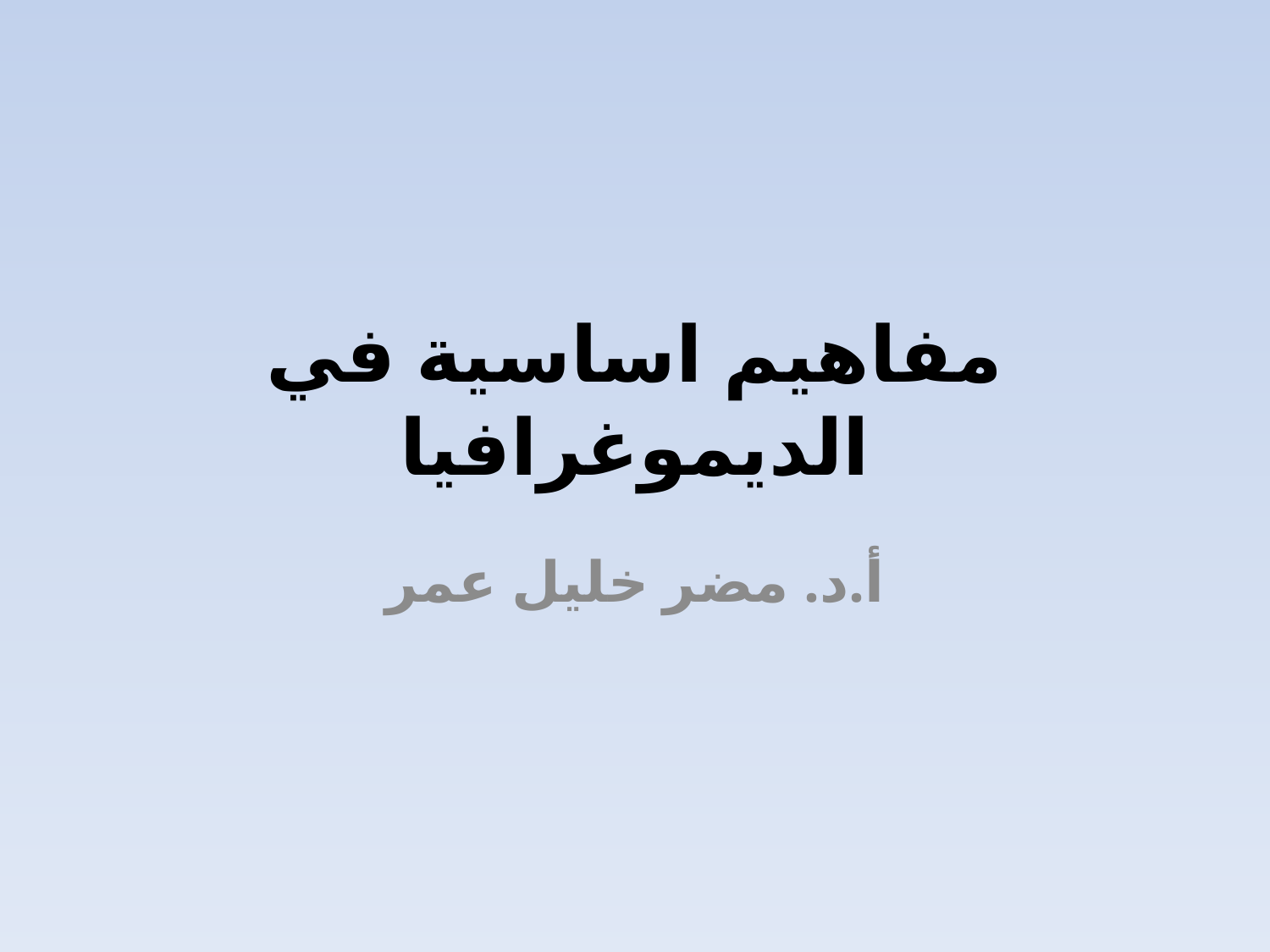

# مفاهيم اساسية في الديموغرافيا
أ.د. مضر خليل عمر